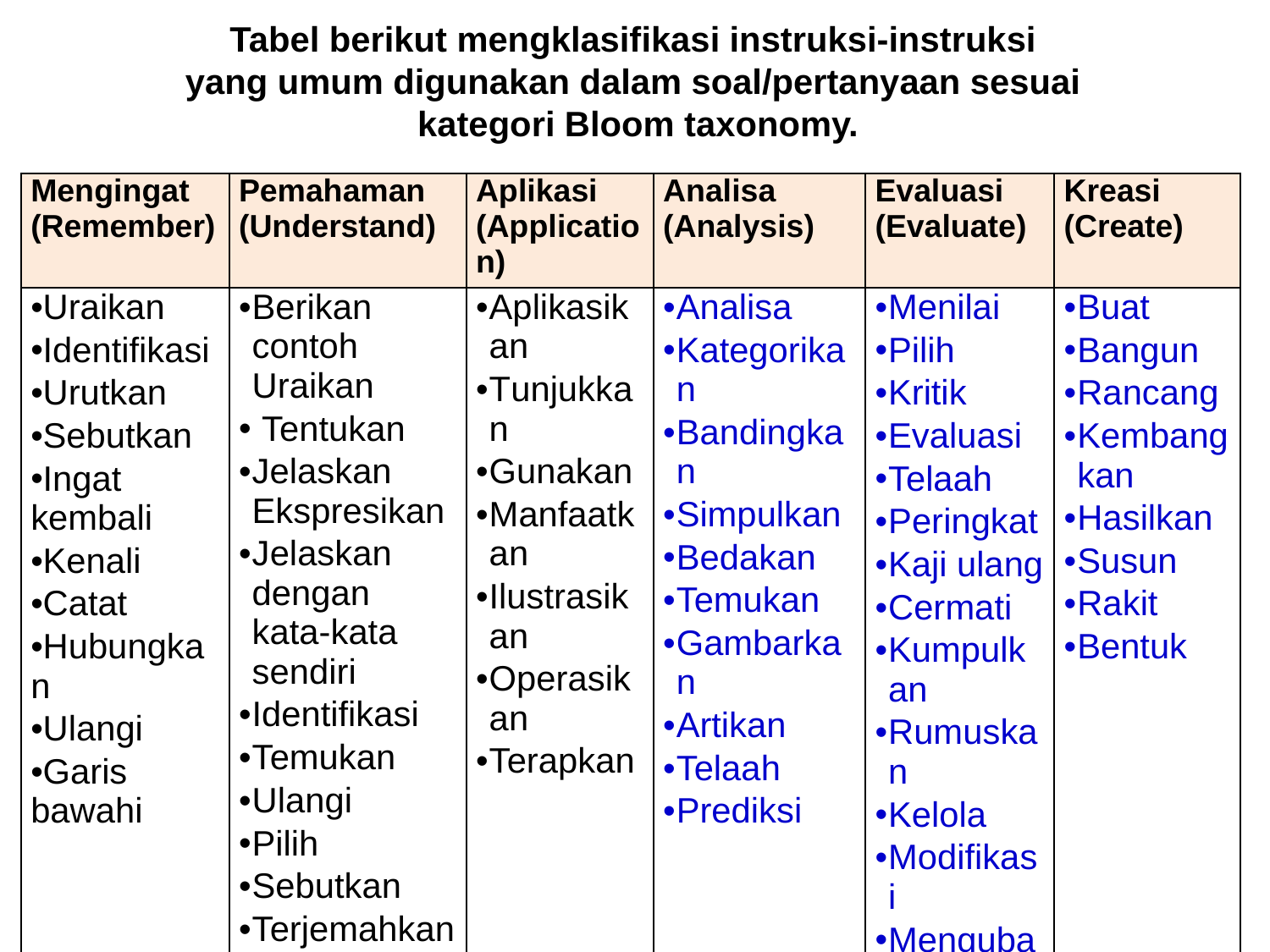

Tabel berikut mengklasifikasi instruksi-instruksi
yang umum digunakan dalam soal/pertanyaan sesuai
kategori Bloom taxonomy.
| Mengingat (Remember) | Pemahaman (Understand) | Aplikasi (Application) | Analisa (Analysis) | Evaluasi (Evaluate) | Kreasi (Create) |
| --- | --- | --- | --- | --- | --- |
| Uraikan Identifikasi Urutkan Sebutkan Ingat kembali Kenali Catat Hubungkan Ulangi Garis bawahi | Berikan contoh Uraikan Tentukan Jelaskan Ekspresikan Jelaskan dengan kata-kata sendiri Identifikasi Temukan Ulangi Pilih Sebutkan Terjemahkan | Aplikasikan Tunjukkan Gunakan Manfaatkan Ilustrasikan Operasikan Terapkan | Analisa Kategorikan Bandingkan Simpulkan Bedakan Temukan Gambarkan Artikan Telaah Prediksi | Menilai Pilih Kritik Evaluasi Telaah Peringkat Kaji ulang Cermati Kumpulkan Rumuskan Kelola Modifikasi Mengubah Sintesa | Buat Bangun Rancang Kembangkan Hasilkan Susun Rakit Bentuk |